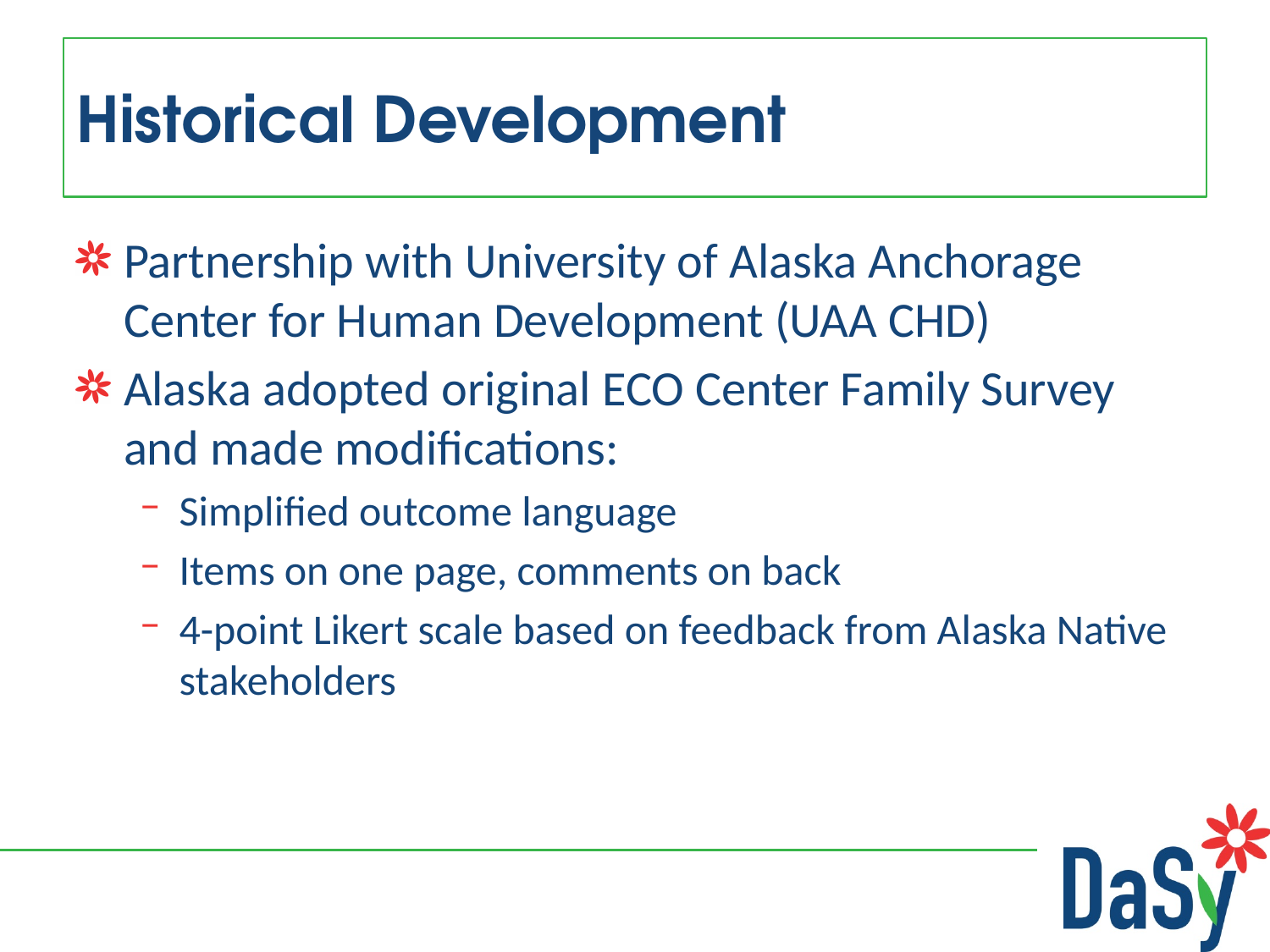

# Historical Development
Partnership with University of Alaska Anchorage Center for Human Development (UAA CHD)
Alaska adopted original ECO Center Family Survey and made modifications:
Simplified outcome language
Items on one page, comments on back
4-point Likert scale based on feedback from Alaska Native stakeholders